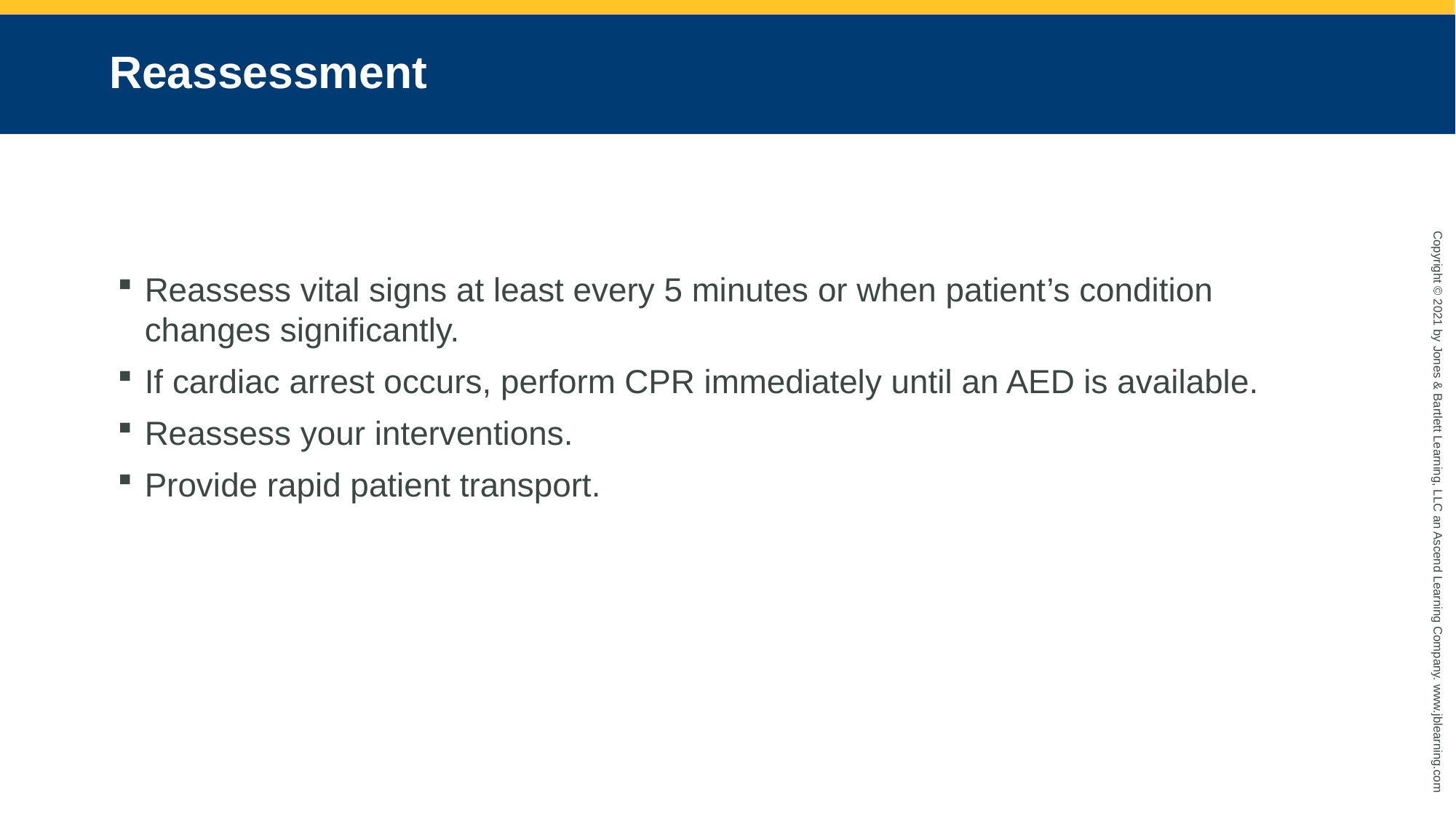

# Reassessment
Reassess vital signs at least every 5 minutes or when patient’s condition changes significantly.
If cardiac arrest occurs, perform CPR immediately until an AED is available.
Reassess your interventions.
Provide rapid patient transport.